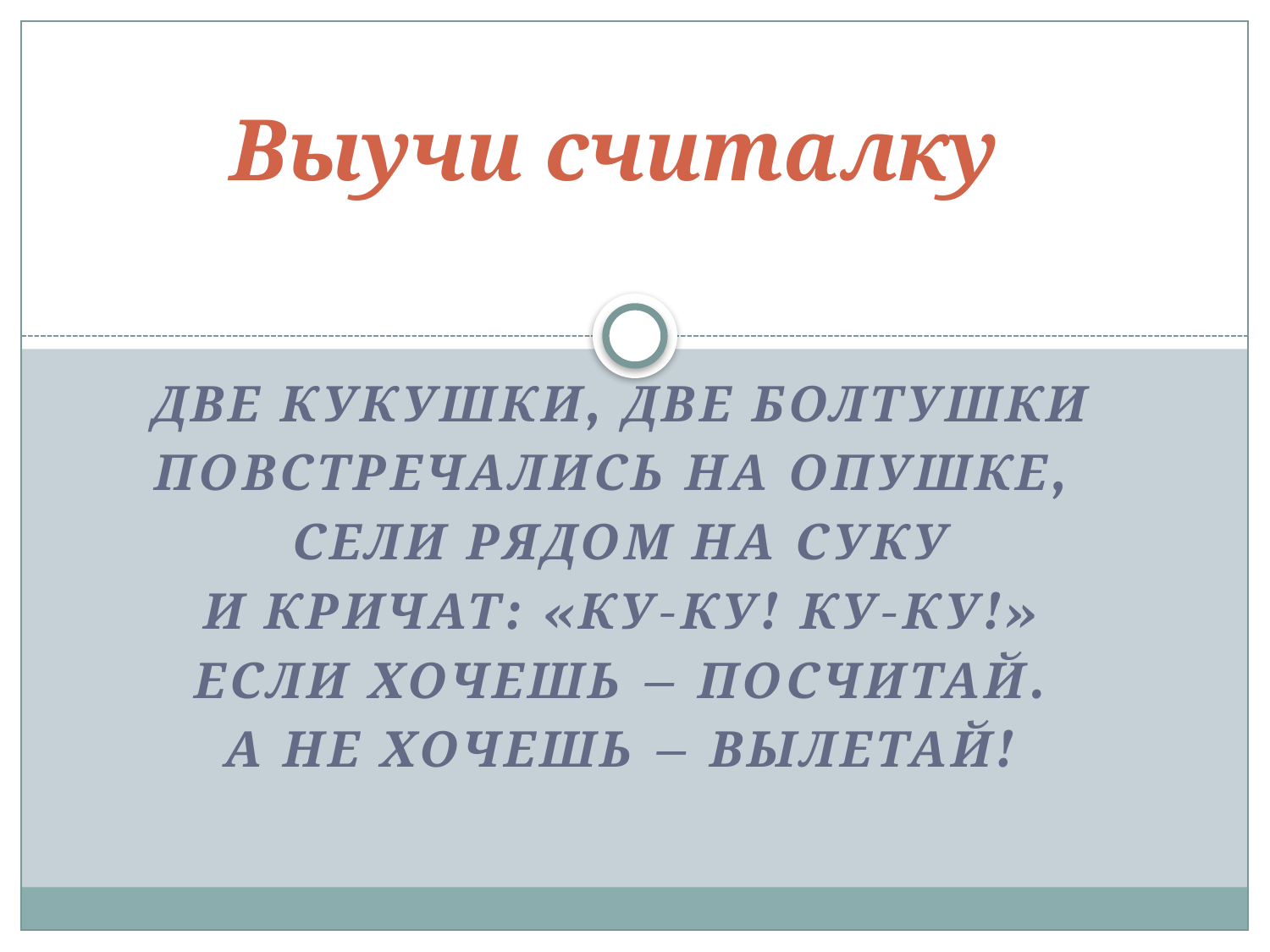

# Выучи считалку
Две кукушки, две болтушки
Повстречались на опушке,
Сели рядом на суку
И кричат: «Ку-ку! Ку-ку!»
Если хочешь – посчитай.
А не хочешь – вылетай!